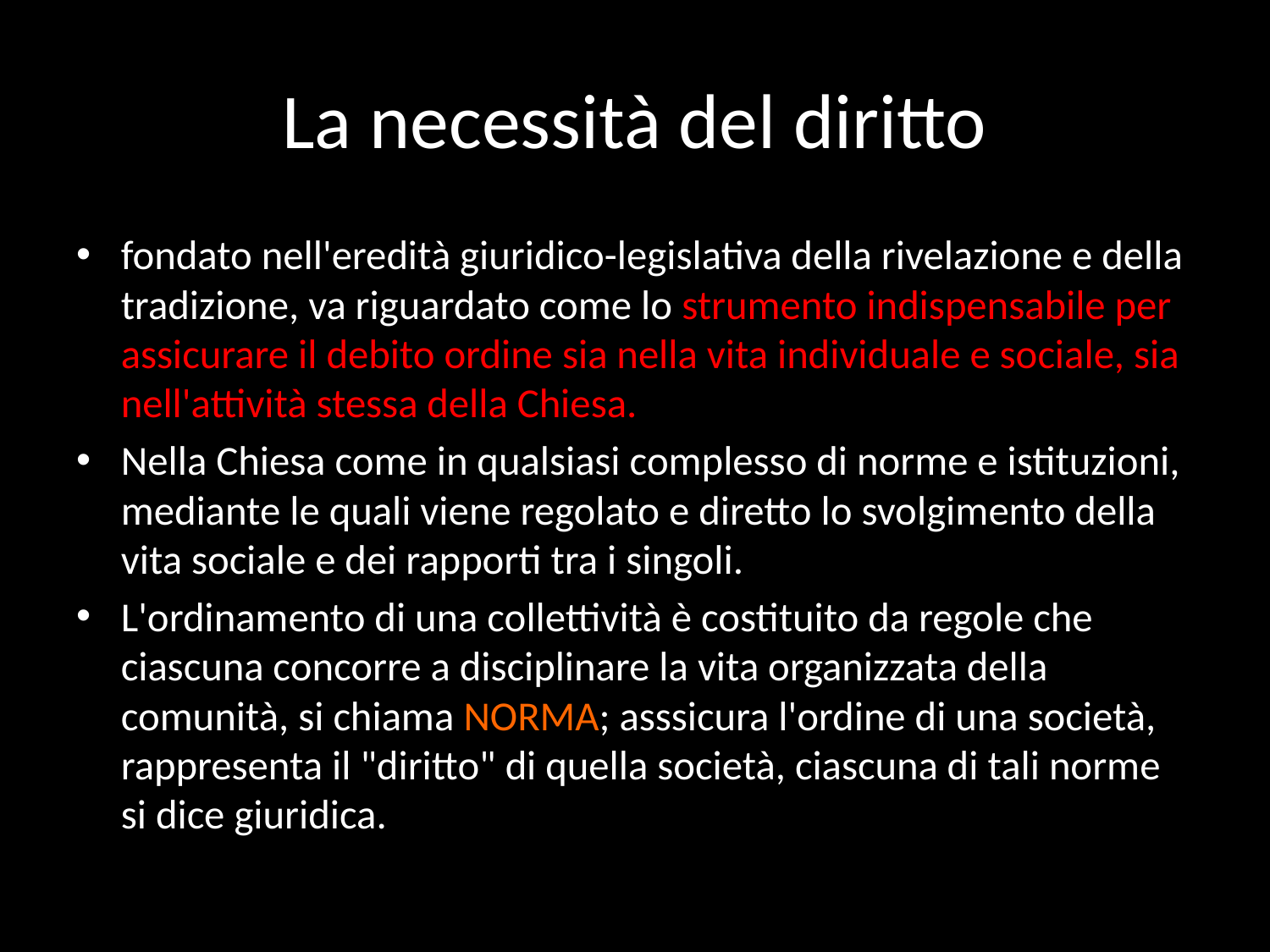

# La necessità del diritto
fondato nell'eredità giuridico-legislativa della rivelazione e della tradizione, va riguardato come lo strumento indispensabile per assicurare il debito ordine sia nella vita individuale e sociale, sia nell'attività stessa della Chiesa.
Nella Chiesa come in qualsiasi complesso di norme e istituzioni, mediante le quali viene regolato e diretto lo svolgimento della vita sociale e dei rapporti tra i singoli.
L'ordinamento di una collettività è costituito da regole che ciascuna concorre a disciplinare la vita organizzata della comunità, si chiama NORMA; asssicura l'ordine di una società, rappresenta il "diritto" di quella società, ciascuna di tali norme si dice giuridica.